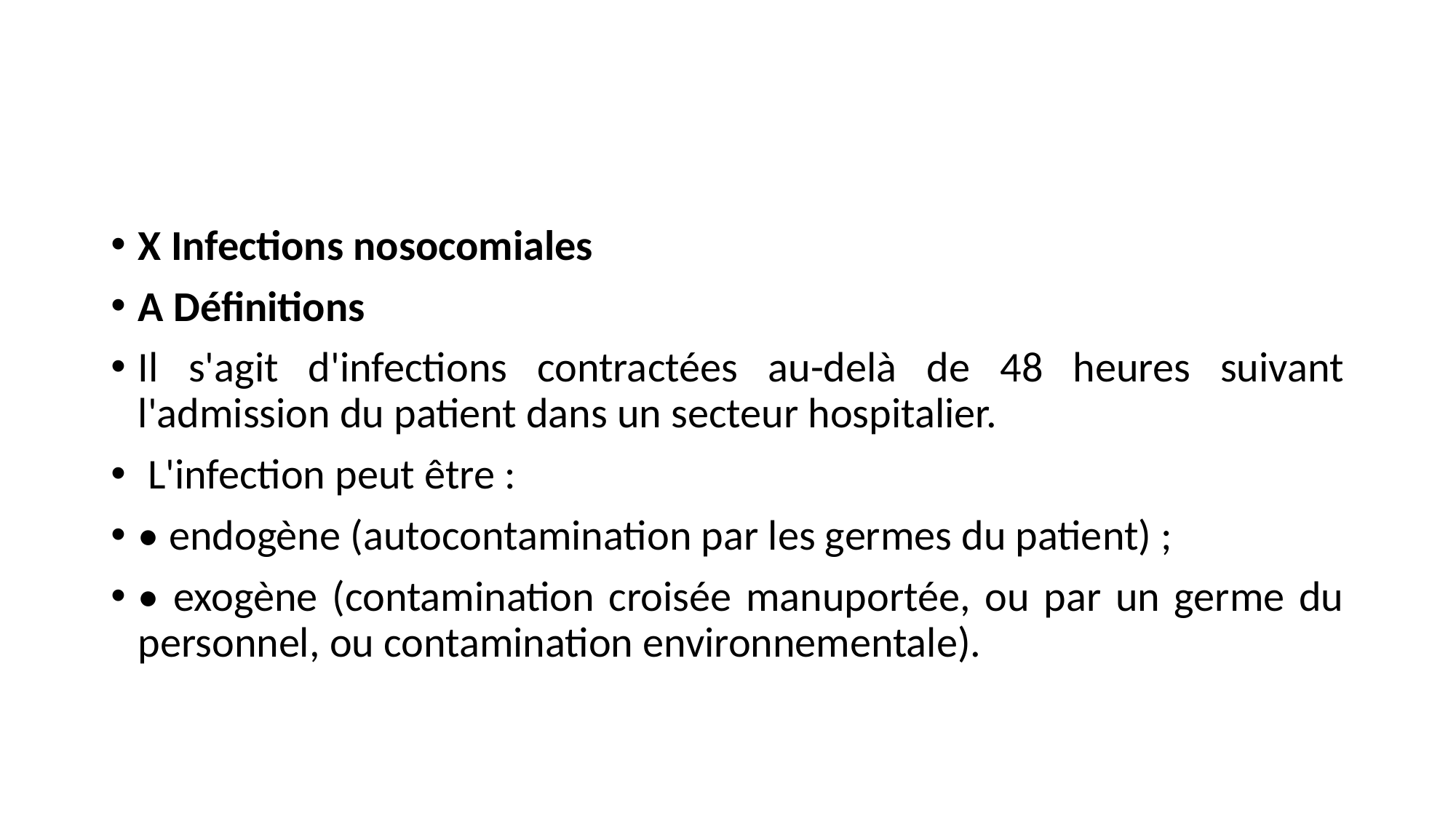

#
X Infections nosocomiales
A Définitions
Il s'agit d'infections contractées au-delà de 48 heures suivant l'admission du patient dans un secteur hospitalier.
 L'infection peut être :
• endogène (autocontamination par les germes du patient) ;
• exogène (contamination croisée manuportée, ou par un germe du personnel, ou contamination environnementale).